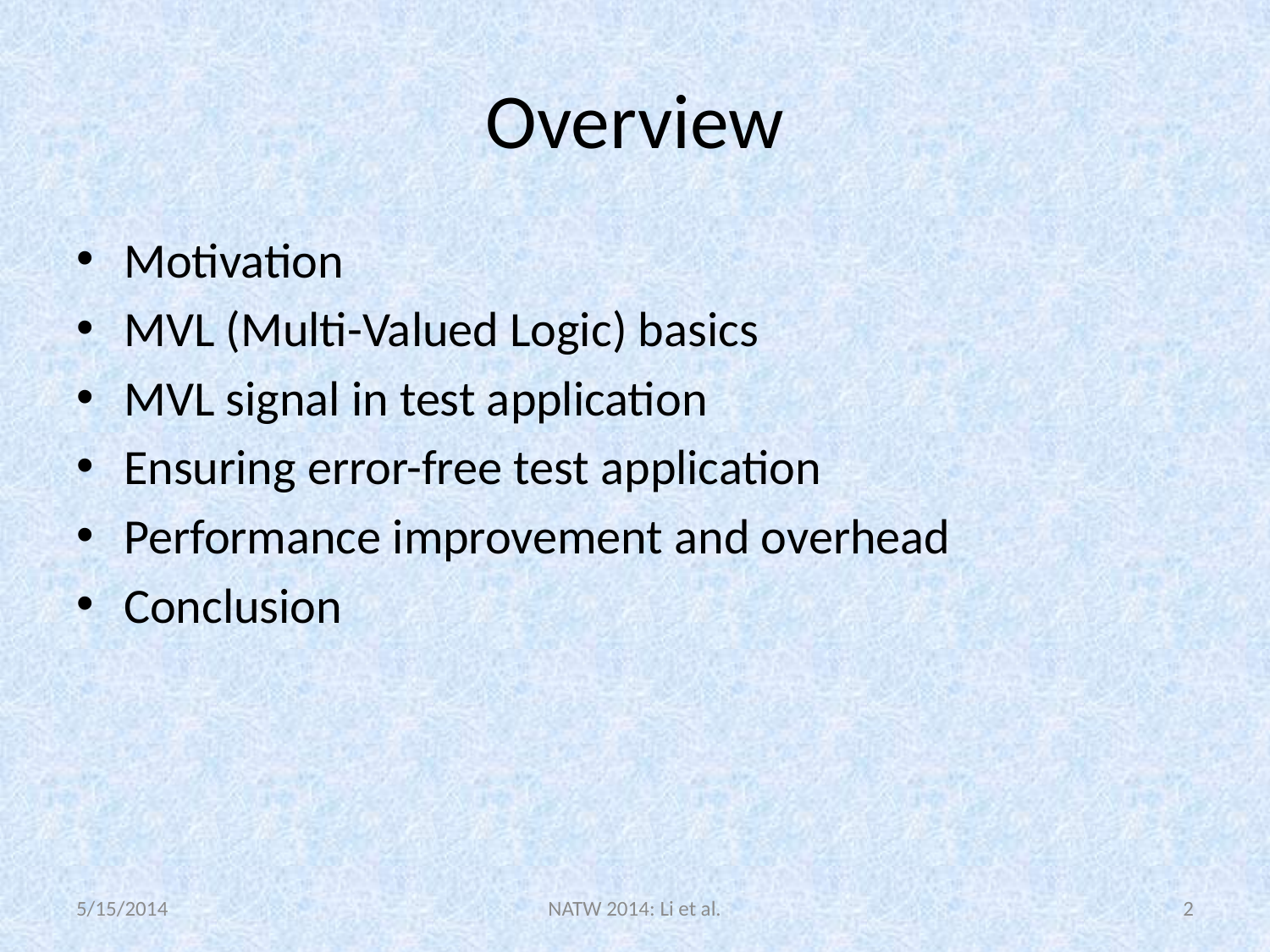

# Overview
Motivation
MVL (Multi-Valued Logic) basics
MVL signal in test application
Ensuring error-free test application
Performance improvement and overhead
Conclusion
5/15/2014
NATW 2014: Li et al.
2